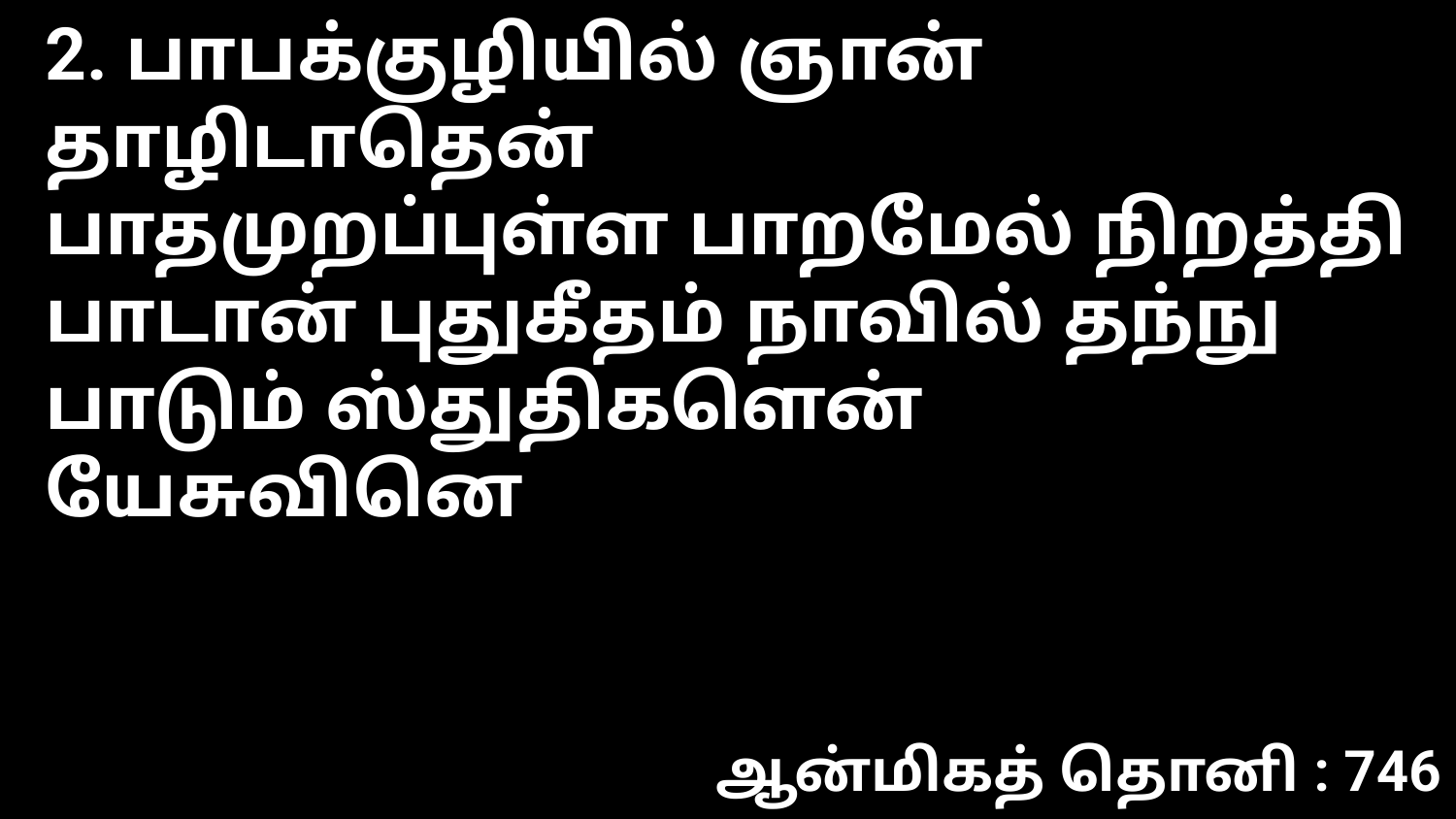

2. பாபக்குழியில் ஞான் தாழிடாதென்
பாதமுறப்புள்ள பாறமேல் நிறத்தி
பாடான் புதுகீதம் நாவில் தந்நு
பாடும் ஸ்துதிகளென் யேசுவினெ

ஆன்மிகத் தொனி : 746